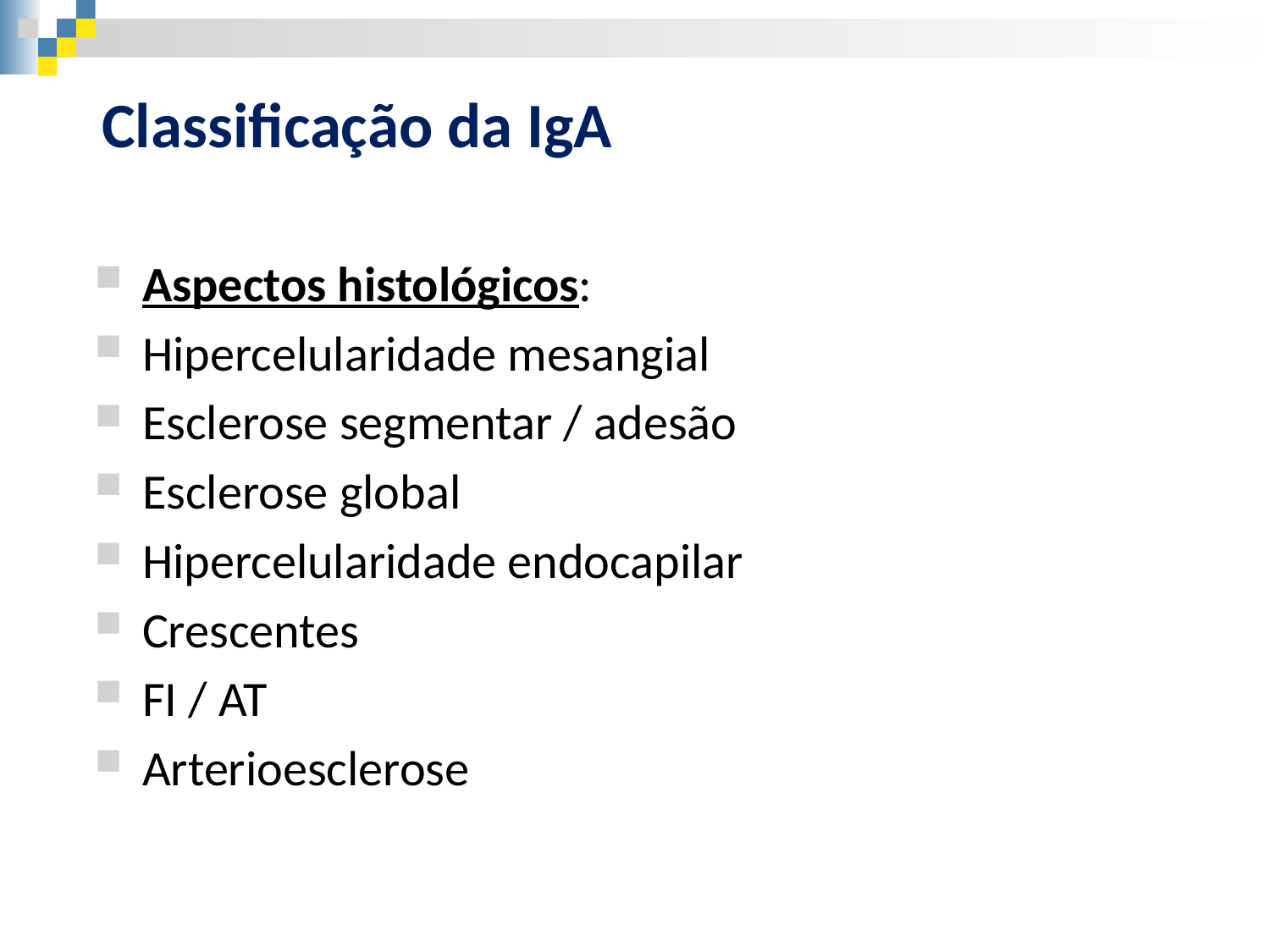

Classificação da IgA
Aspectos histológicos:
Hipercelularidade mesangial
Esclerose segmentar / adesão
Esclerose global
Hipercelularidade endocapilar
Crescentes
FI / AT
Arterioesclerose